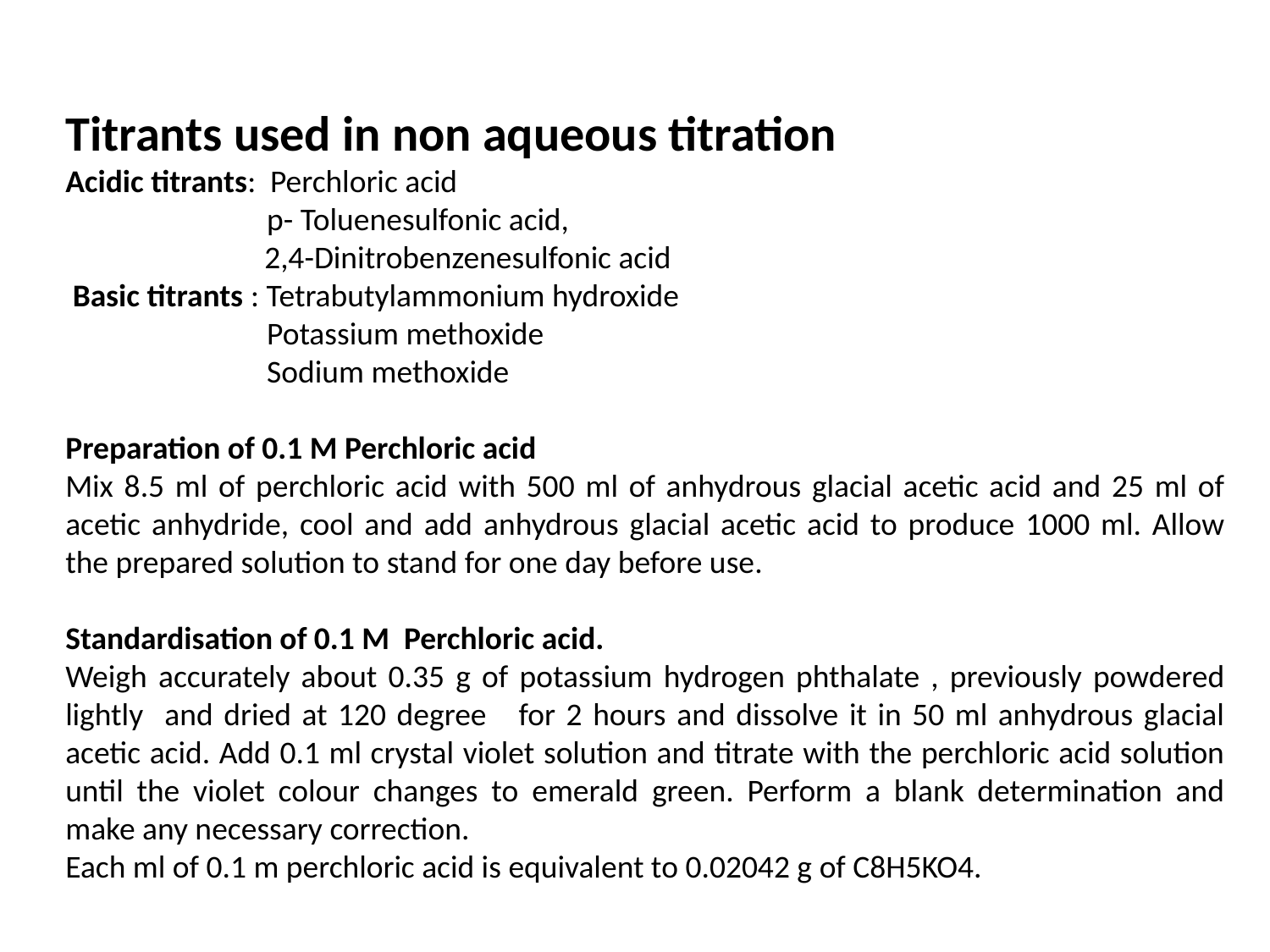

Titrants used in non aqueous titration
Acidic titrants:  Perchloric acid
                            p- Toluenesulfonic acid,
	          2,4-Dinitrobenzenesulfonic acid
 Basic titrants : Tetrabutylammonium hydroxide
                            Potassium methoxide
                            Sodium methoxide

Preparation of 0.1 M Perchloric acid
Mix 8.5 ml of perchloric acid with 500 ml of anhydrous glacial acetic acid and 25 ml of acetic anhydride, cool and add anhydrous glacial acetic acid to produce 1000 ml. Allow the prepared solution to stand for one day before use.

Standardisation of 0.1 M  Perchloric acid.
Weigh accurately about 0.35 g of potassium hydrogen phthalate , previously powdered lightly  and dried at 120 degree   for 2 hours and dissolve it in 50 ml anhydrous glacial acetic acid. Add 0.1 ml crystal violet solution and titrate with the perchloric acid solution until the violet colour changes to emerald green. Perform a blank determination and make any necessary correction.
Each ml of 0.1 m perchloric acid is equivalent to 0.02042 g of C8H5KO4.